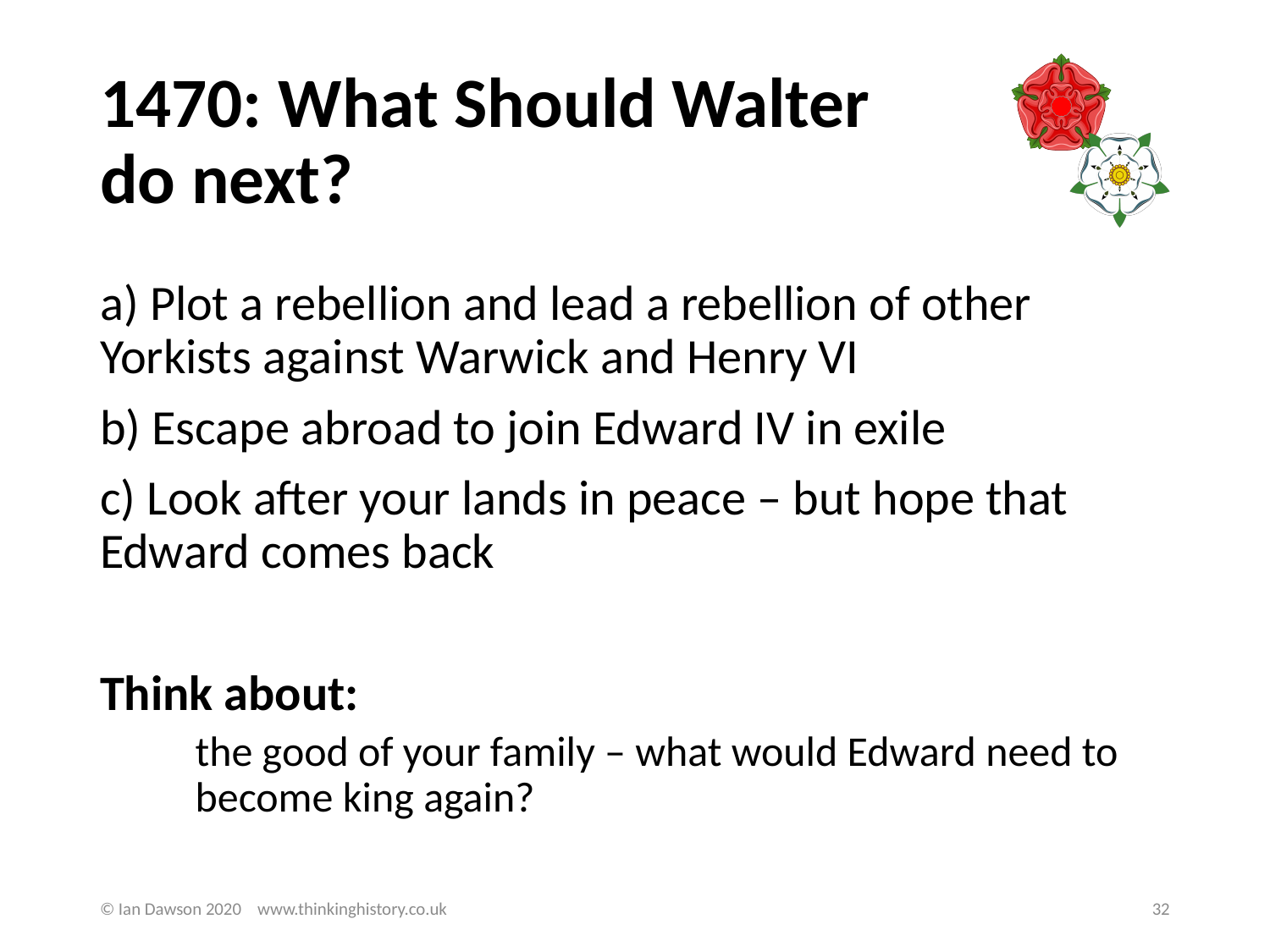

# 1470: What Should Walter 	do next?
a) Plot a rebellion and lead a rebellion of other Yorkists against Warwick and Henry VI
b) Escape abroad to join Edward IV in exile
c) Look after your lands in peace – but hope that Edward comes back

Think about:
the good of your family – what would Edward need to become king again?

© Ian Dawson 2020    www.thinkinghistory.co.uk
32